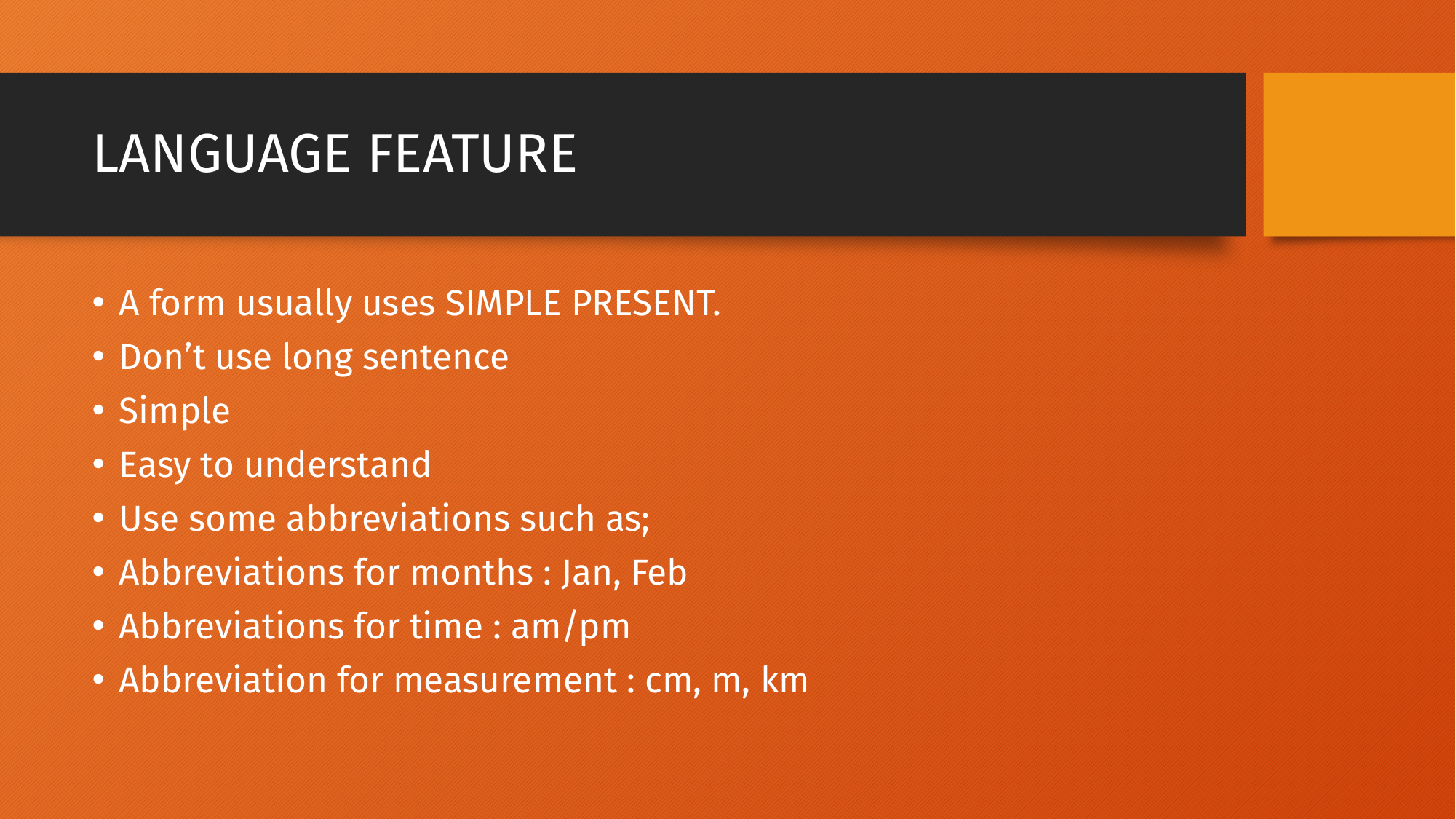

# LANGUAGE FEATURE
A form usually uses SIMPLE PRESENT.
Don’t use long sentence
Simple
Easy to understand
Use some abbreviations such as;
Abbreviations for months : Jan, Feb
Abbreviations for time : am/pm
Abbreviation for measurement : cm, m, km